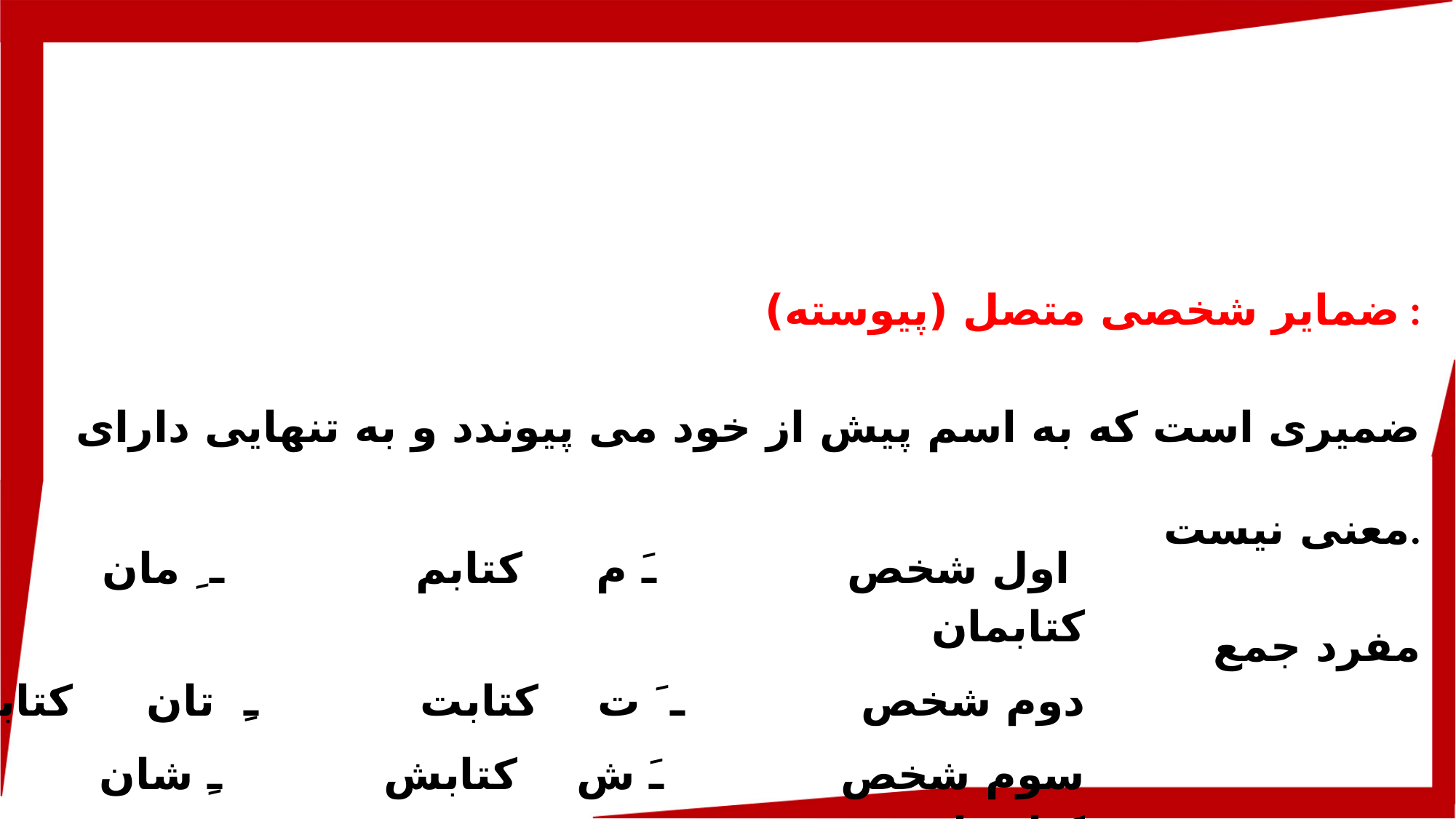

ضمایر شخصی متصل (پیوسته) :
ضمیری است که به اسم پیش از خود می پیوندد و به تنهایی دارای معنی نیست.
مفرد جمع
 اول شخص             ـَ م     کتابم             ـ ِ مان    کتابمان
 دوم شخص            ـ َ ت    کتابت           ـِ  تان     کتابتان
 سوم شخص            ـَ ش    کتابش           ـِ شان   کتابشان